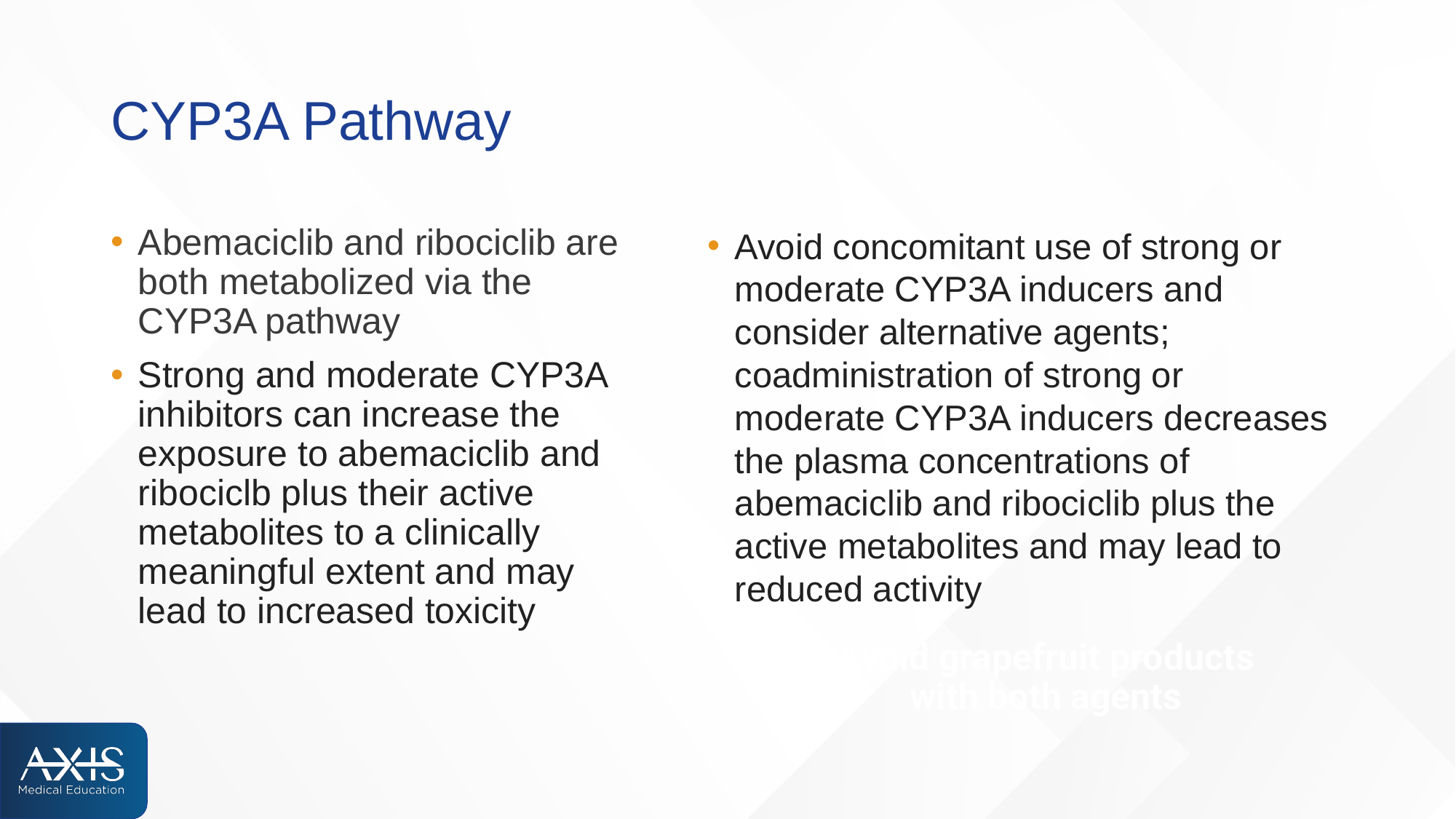

# CYP3A Pathway
Abemaciclib and ribociclib are both metabolized via the CYP3A pathway
Strong and moderate CYP3A inhibitors can increase the exposure to abemaciclib and ribociclb plus their active metabolites to a clinically meaningful extent and may lead to increased toxicity
Avoid concomitant use of strong or moderate CYP3A inducers and consider alternative agents; coadministration of strong or moderate CYP3A inducers decreases the plasma concentrations of abemaciclib and ribociclib plus the active metabolites and may lead to reduced activity
Avoid grapefruit products
with both agents